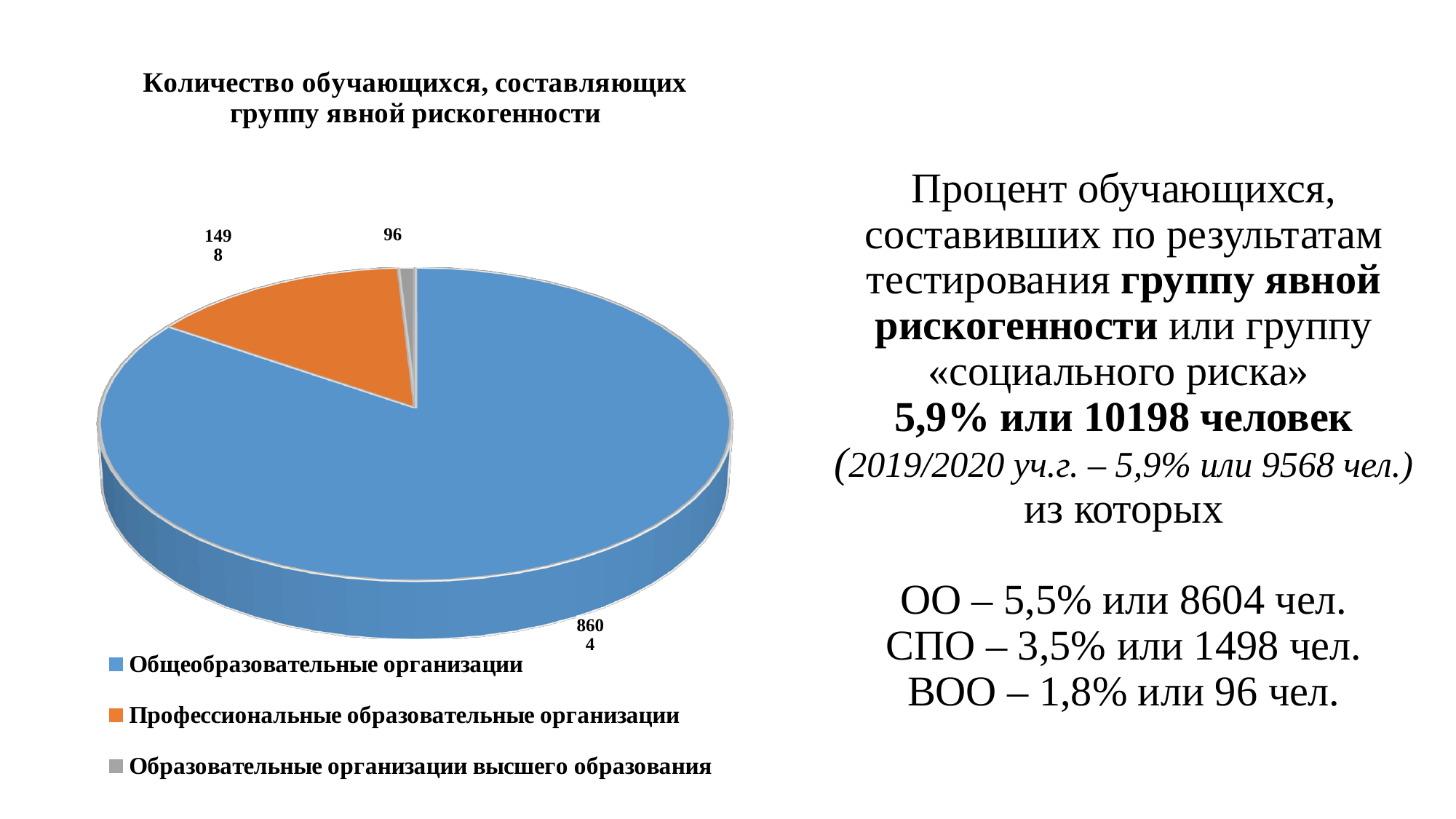

[unsupported chart]

# Процент обучающихся, составивших по результатам тестирования группу явной рискогенности или группу «социального риска» 5,9% или 10198 человек (2019/2020 уч.г. – 5,9% или 9568 чел.) из которых ОО – 5,5% или 8604 чел. СПО – 3,5% или 1498 чел. ВОО – 1,8% или 96 чел.